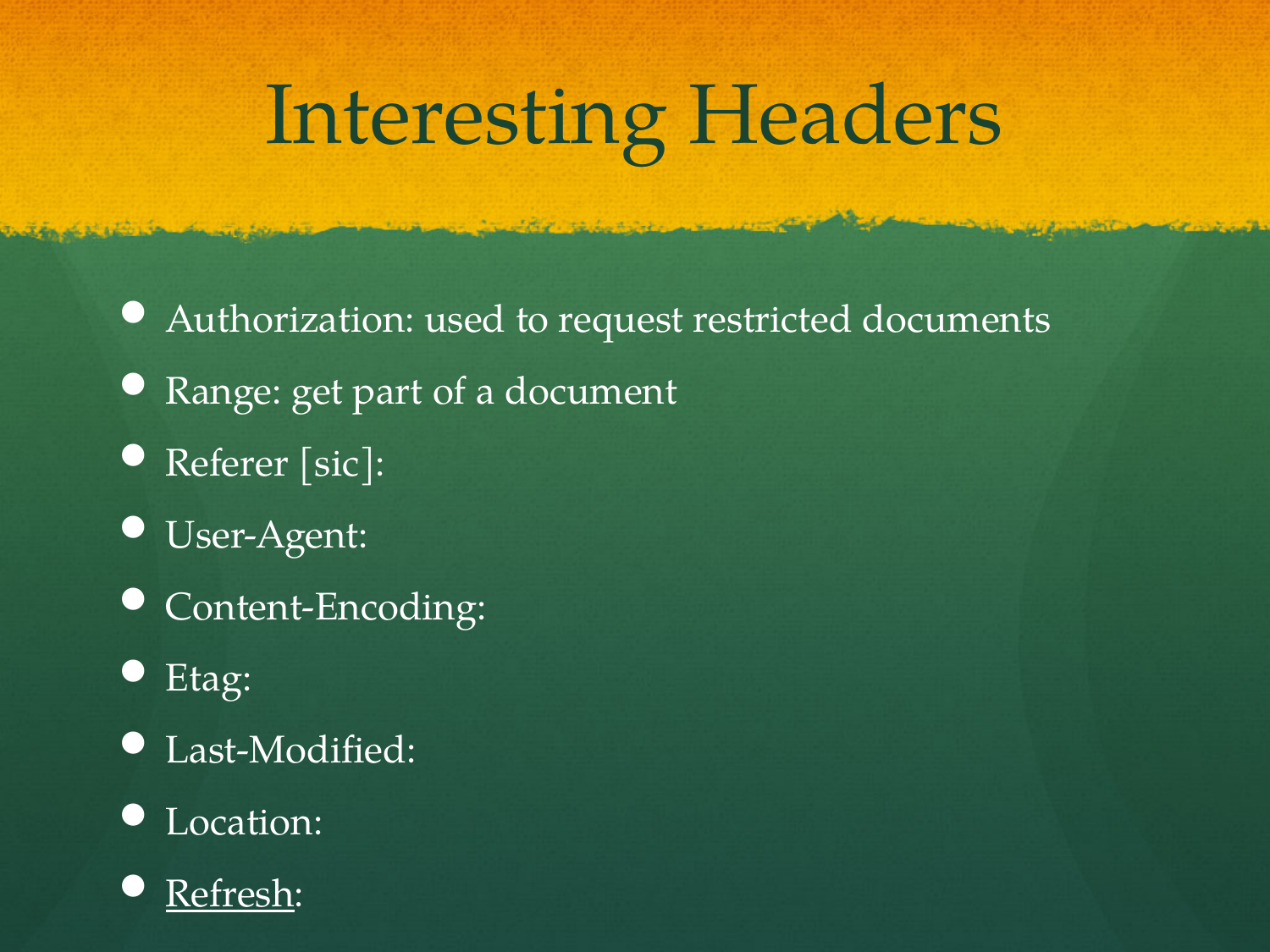

# Interesting Headers
Authorization: used to request restricted documents
Range: get part of a document
Referer [sic]:
User-Agent:
Content-Encoding:
Etag:
Last-Modified:
Location:
Refresh: